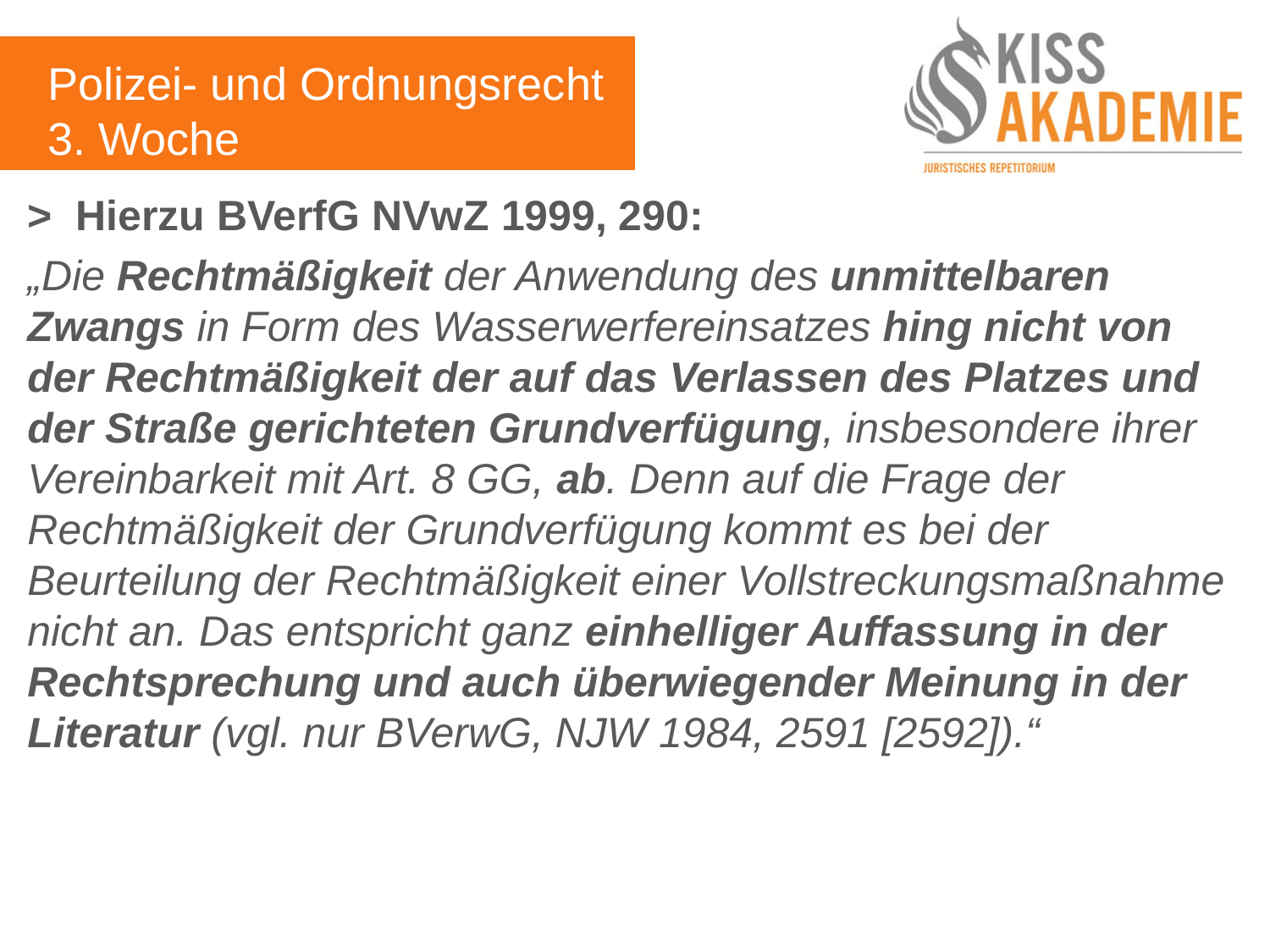

Polizei- und Ordnungsrecht
3. Woche
>  Hierzu BVerfG NVwZ 1999, 290:
„Die Rechtmäßigkeit der Anwendung des unmittelbaren Zwangs in Form des Wasserwerfereinsatzes hing nicht von der Rechtmäßigkeit der auf das Verlassen des Platzes und der Straße gerichteten Grundverfügung, insbesondere ihrer Vereinbarkeit mit Art. 8 GG, ab. Denn auf die Frage der Rechtmäßigkeit der Grundverfügung kommt es bei der Beurteilung der Rechtmäßigkeit einer Vollstreckungsmaßnahme nicht an. Das entspricht ganz einhelliger Auffassung in der Rechtsprechung und auch überwiegender Meinung in der Literatur (vgl. nur BVerwG, NJW 1984, 2591 [2592]).“